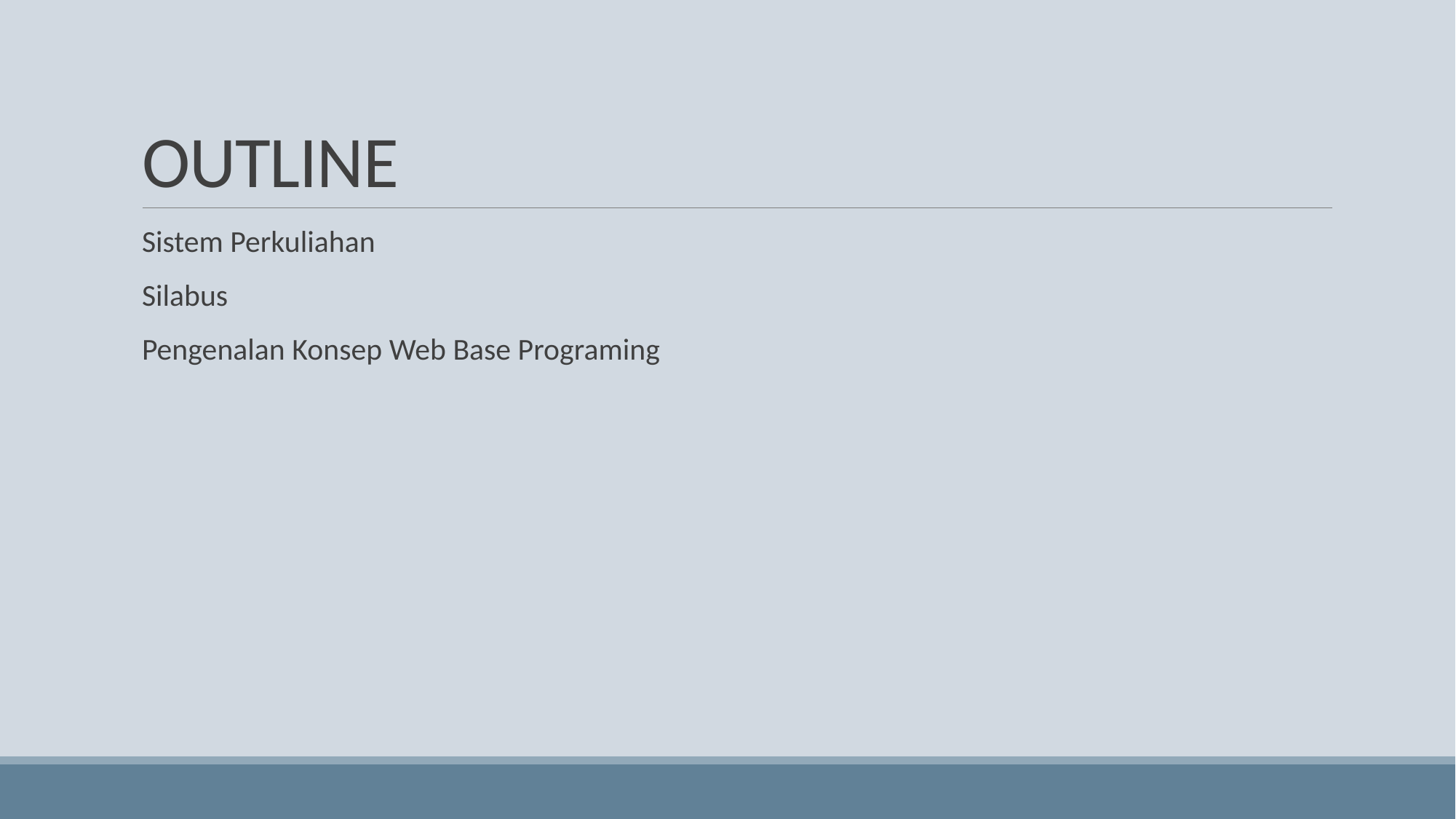

# OUTLINE
Sistem Perkuliahan
Silabus
Pengenalan Konsep Web Base Programing